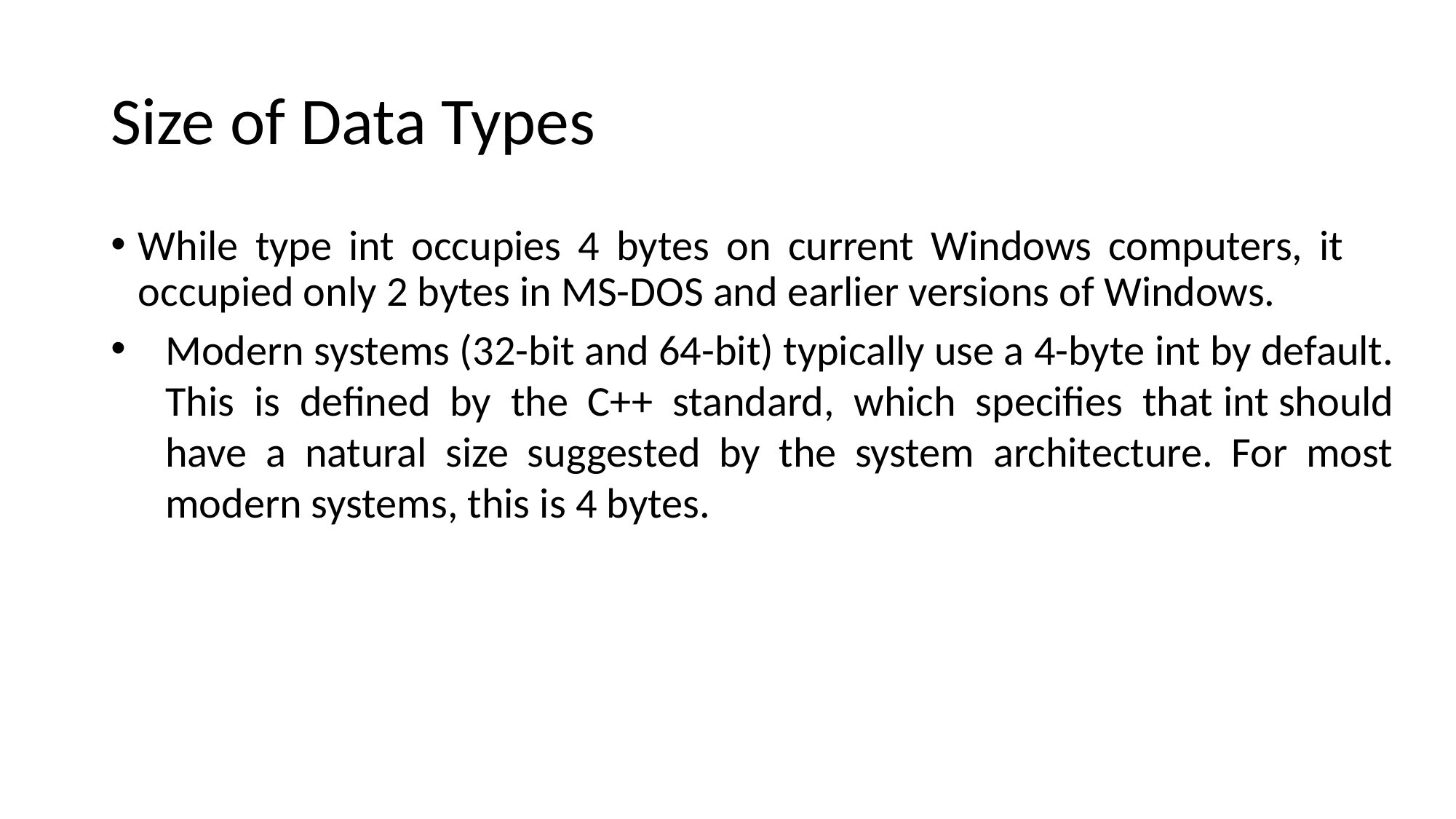

# Size of Data Types
While type int occupies 4 bytes on current Windows computers, it occupied only 2 bytes in MS-DOS and earlier versions of Windows.

Modern systems (32-bit and 64-bit) typically use a 4-byte int by default. This is defined by the C++ standard, which specifies that int should have a natural size suggested by the system architecture. For most modern systems, this is 4 bytes.